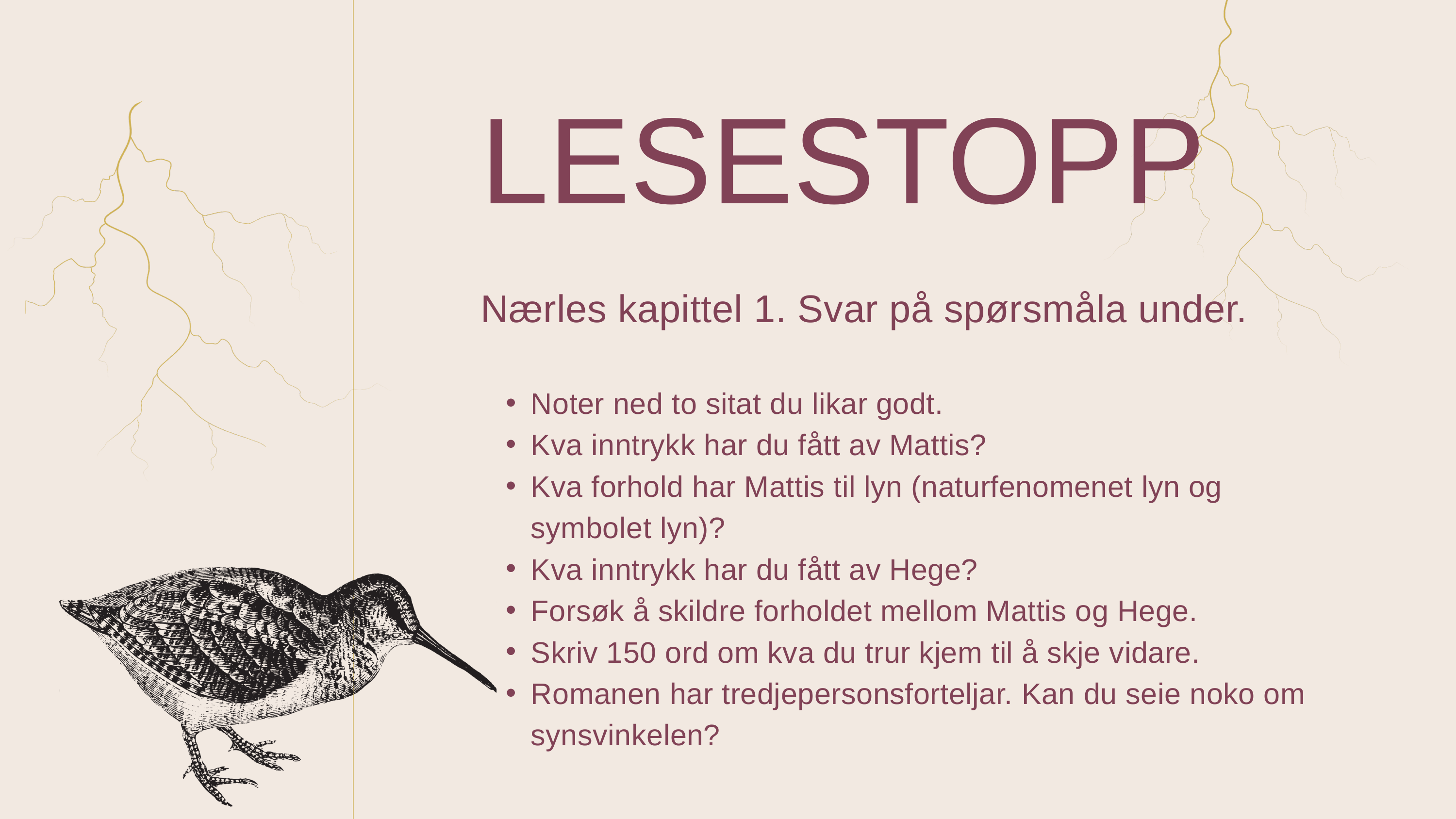

LESESTOPP
Nærles kapittel 1. Svar på spørsmåla under.
Noter ned to sitat du likar godt.
Kva inntrykk har du fått av Mattis?
Kva forhold har Mattis til lyn (naturfenomenet lyn og symbolet lyn)?
Kva inntrykk har du fått av Hege?
Forsøk å skildre forholdet mellom Mattis og Hege.
Skriv 150 ord om kva du trur kjem til å skje vidare.
Romanen har tredjepersonsforteljar. Kan du seie noko om synsvinkelen?